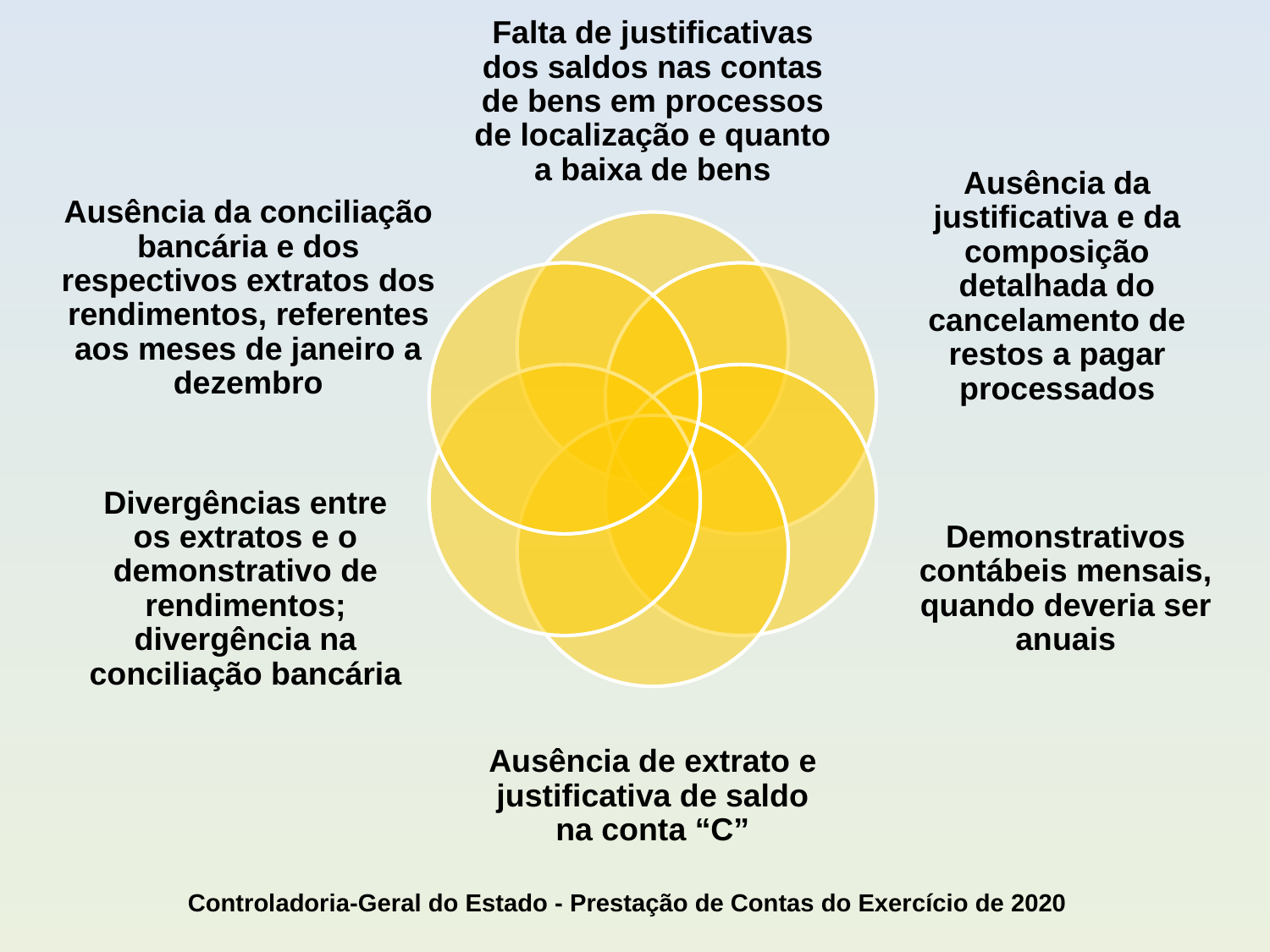

Falta de justificativas dos saldos nas contas de bens em processos de localização e quanto a baixa de bens
Ausência da justificativa e da composição detalhada do cancelamento de restos a pagar processados
Divergências entre os extratos e o demonstrativo de rendimentos; divergência na conciliação bancária
Ausência de extrato e justificativa de saldo na conta “C”
Demonstrativos contábeis mensais, quando deveria ser anuais
Ausência da conciliação bancária e dos respectivos extratos dos rendimentos, referentes aos meses de janeiro a dezembro